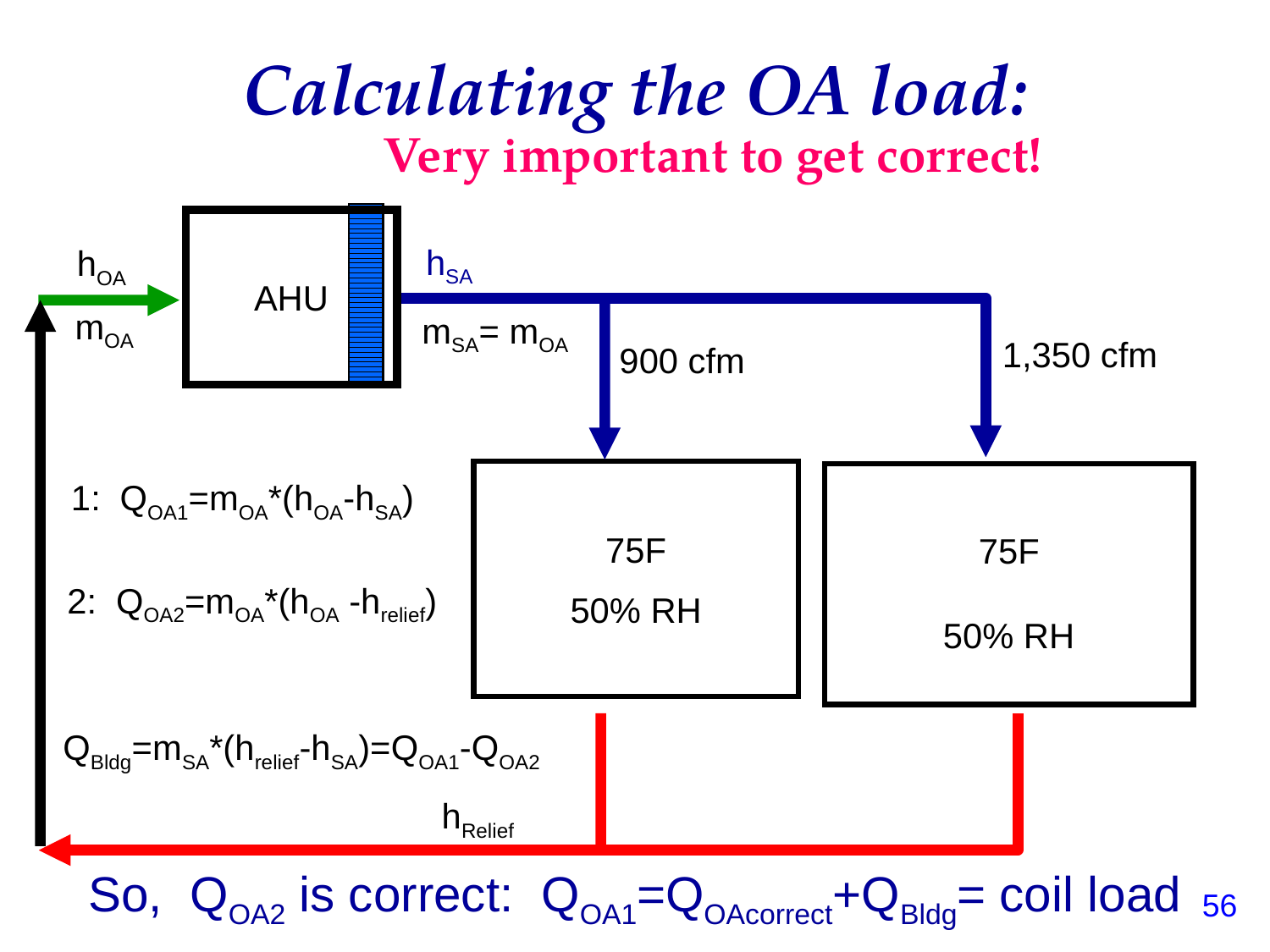

# Calculating the OA load:
Very important to get correct!

AHU

hSA
hOA
mOA

mSA= mOA
1,350 cfm
900 cfm

75F
50% RH

75F
50% RH
1:  QOA1=mOA*(hOA-hSA)
2:  QOA2=mOA*(hOA -hrelief)

QBldg=mSA*(hrelief-hSA)=QOA1-QOA2
hRelief

So,  QOA2 is correct:  QOA1=QOAcorrect+QBldg= coil load